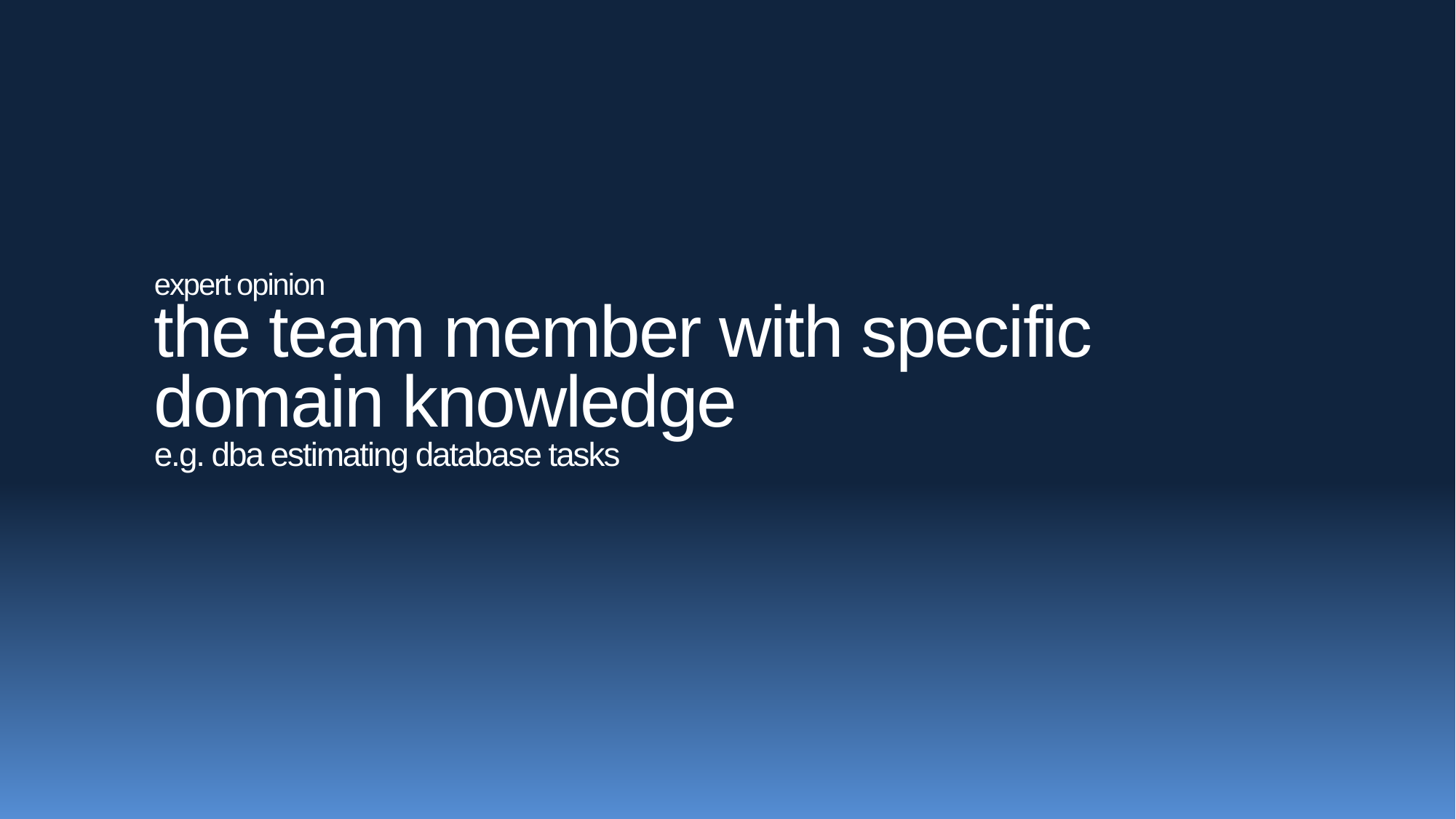

# expert opinion the team member with specific domain knowledge e.g. dba estimating database tasks